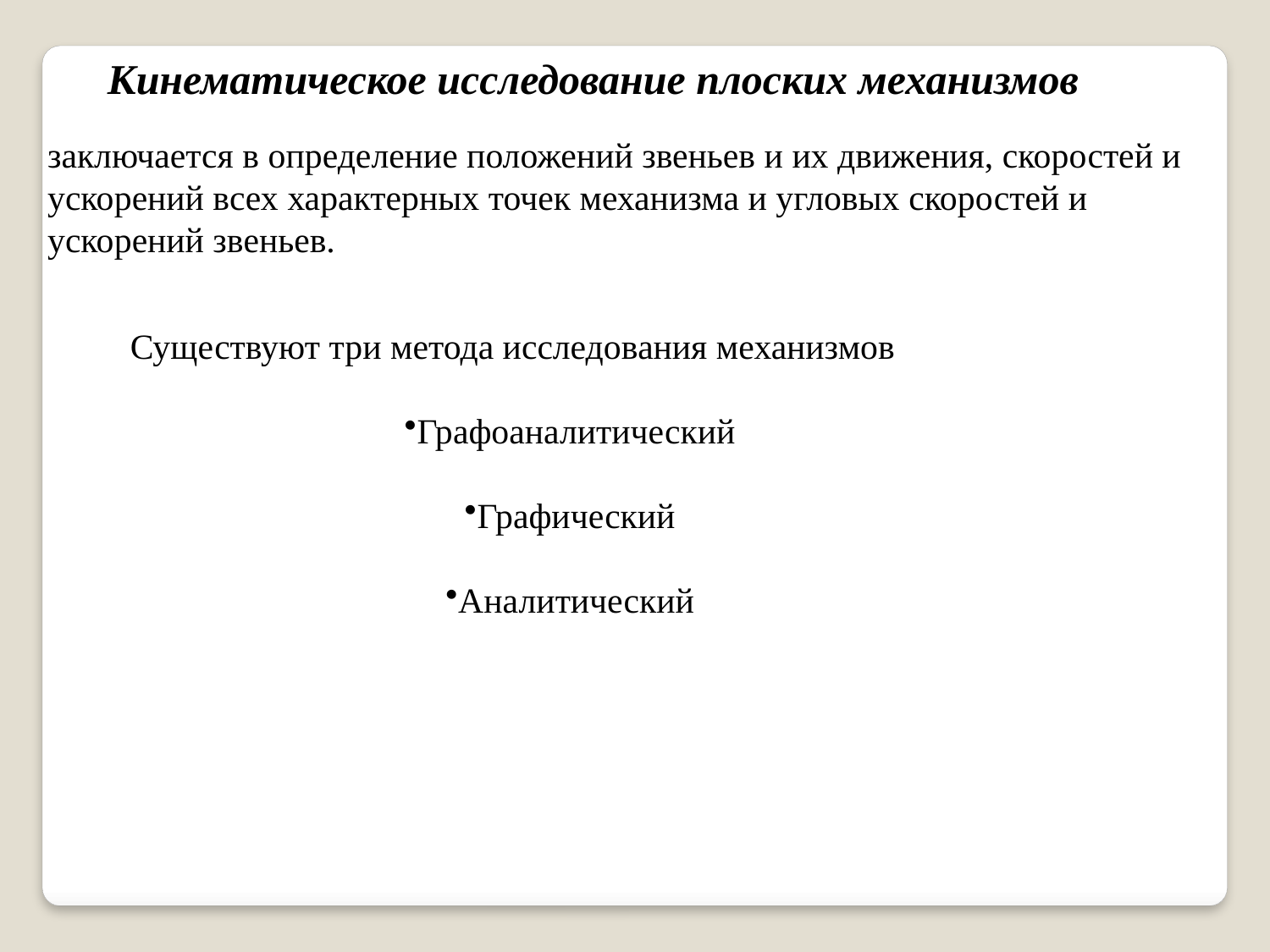

Кинематическое исследование плоских механизмов
заключается в определение положений звеньев и их движения, скоростей и ускорений всех характерных точек механизма и угловых скоростей и ускорений звеньев.
Существуют три метода исследования механизмов

Графоаналитический

Графический

Аналитический